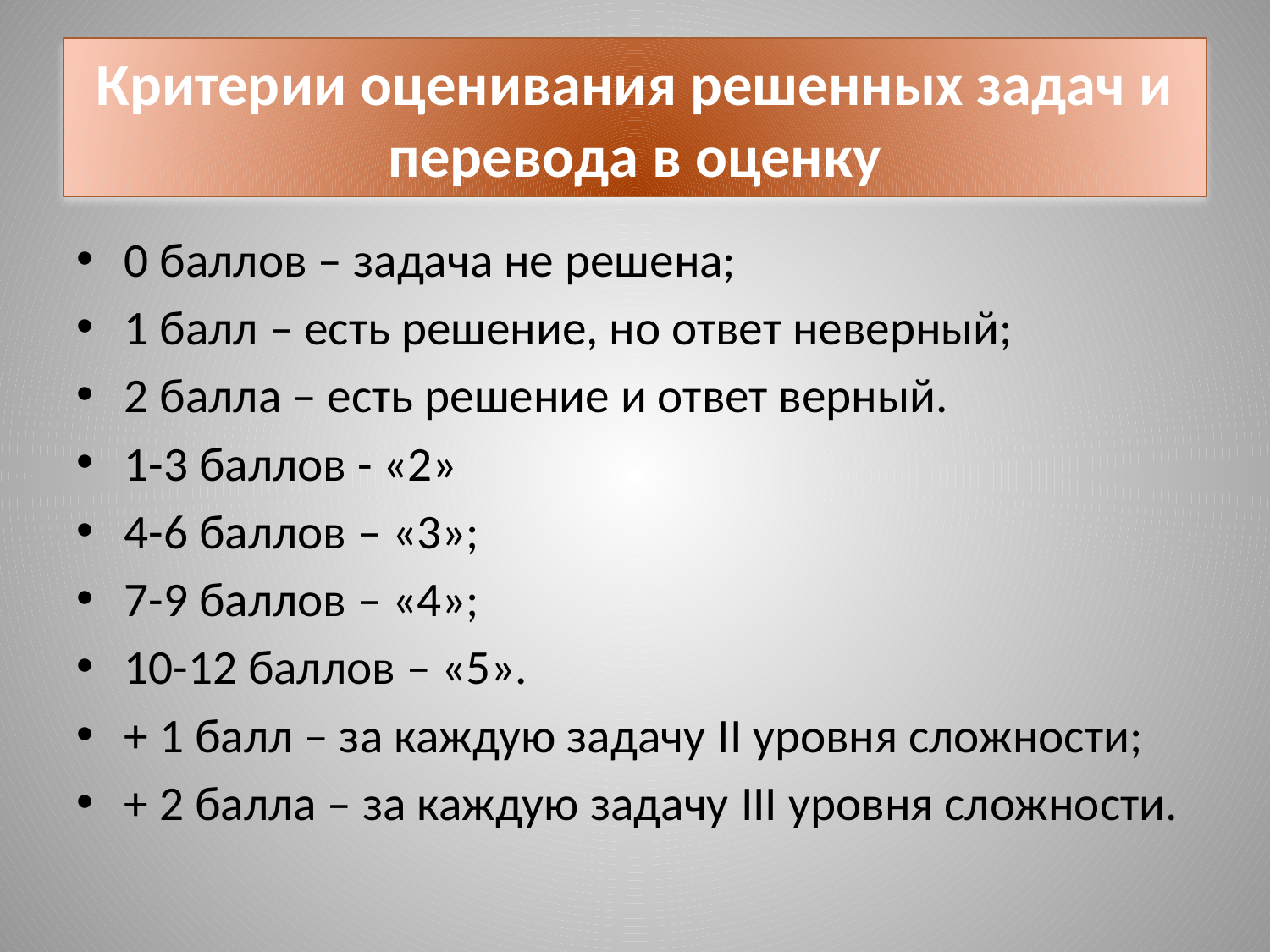

# Критерии оценивания решенных задач и перевода в оценку
0 баллов – задача не решена;
1 балл – есть решение, но ответ неверный;
2 балла – есть решение и ответ верный.
1-3 баллов - «2»
4-6 баллов – «3»;
7-9 баллов – «4»;
10-12 баллов – «5».
+ 1 балл – за каждую задачу II уровня сложности;
+ 2 балла – за каждую задачу III уровня сложности.